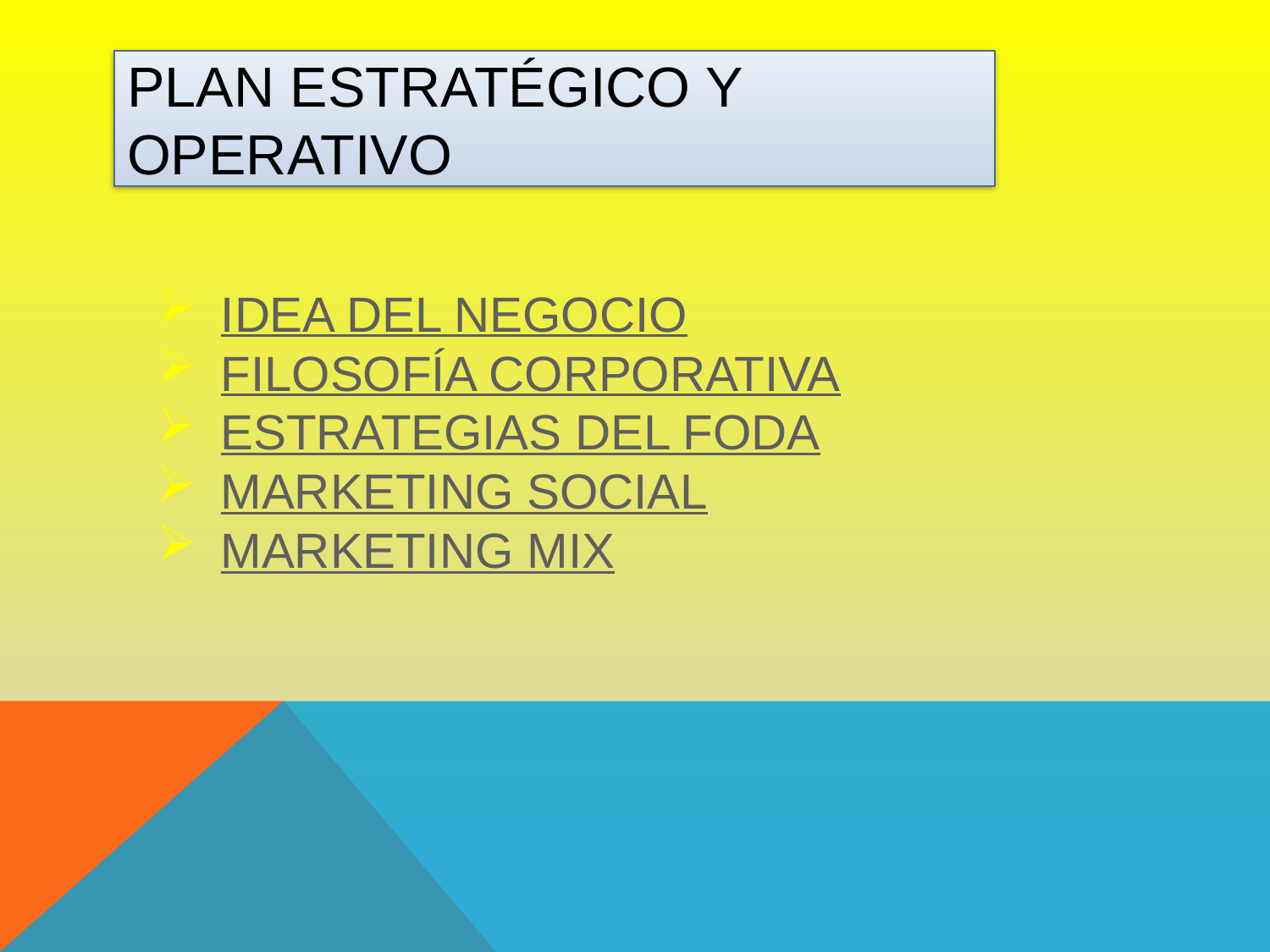

# Plan estratégico y operativo
IDEA DEL NEGOCIO
FILOSOFÍA CORPORATIVA
ESTRATEGIAS DEL FODA
MARKETING SOCIAL
MARKETING MIX